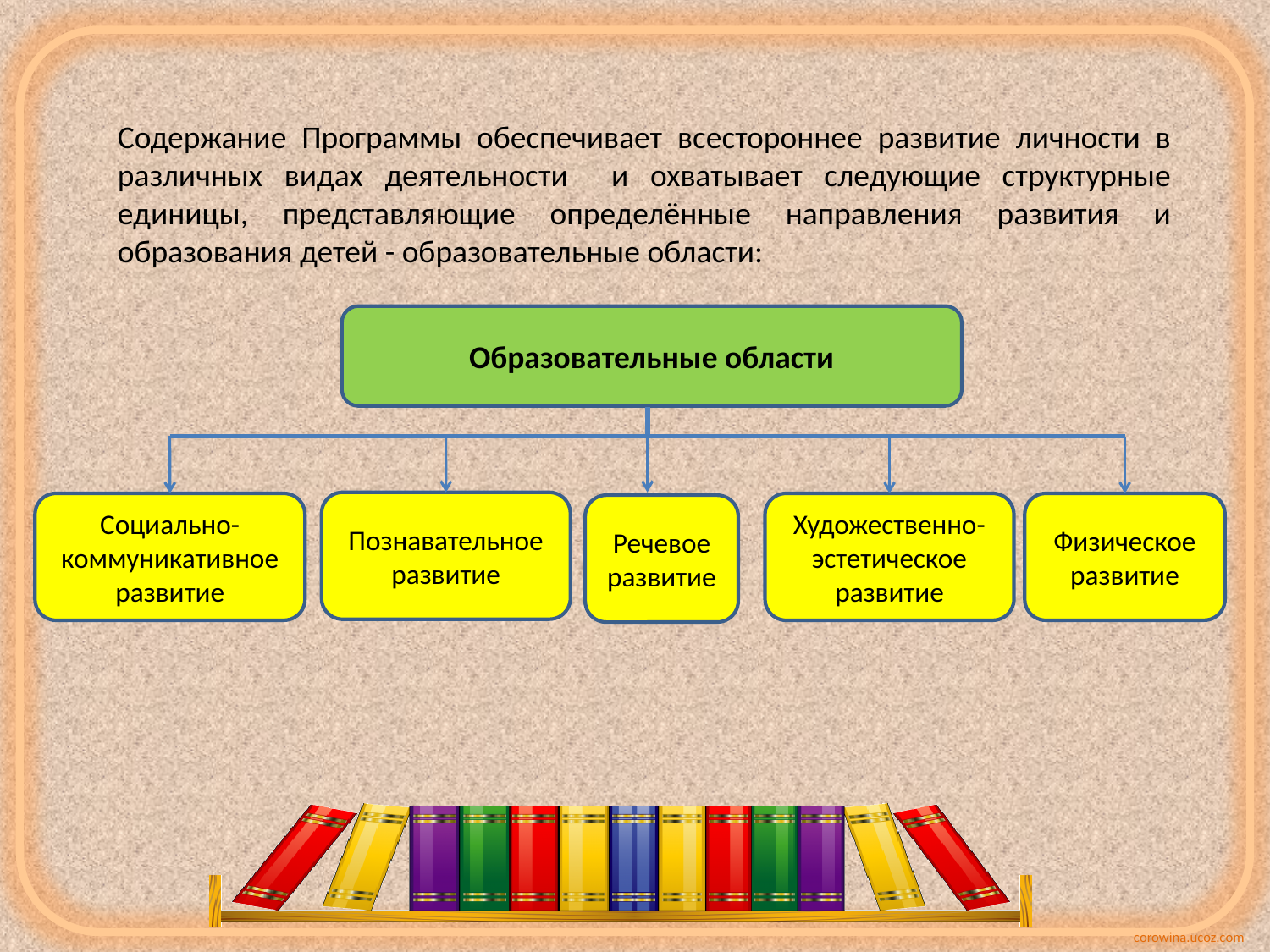

Содержание Программы обеспечивает всестороннее развитие личности в различных видах деятельности  и охватывает следующие структурные единицы, представляющие определённые направления развития и образования детей - образовательные области:

Образовательные области
Познавательное развитие
Социально-коммуникативное развитие
Художественно-эстетическое развитие
Физическое развитие
Речевое развитие